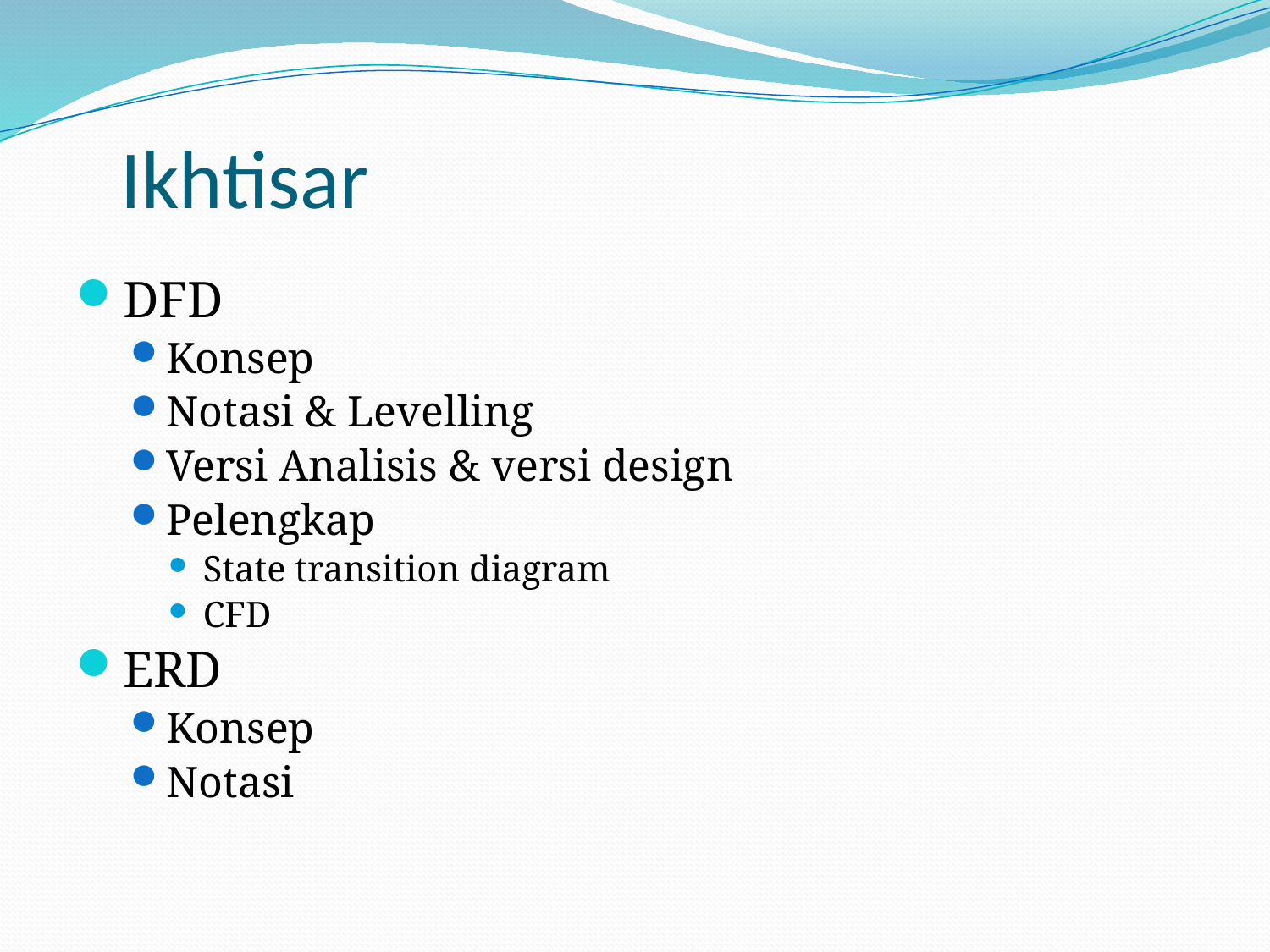

# Ikhtisar
DFD
Konsep
Notasi & Levelling
Versi Analisis & versi design
Pelengkap
State transition diagram
CFD
ERD
Konsep
Notasi